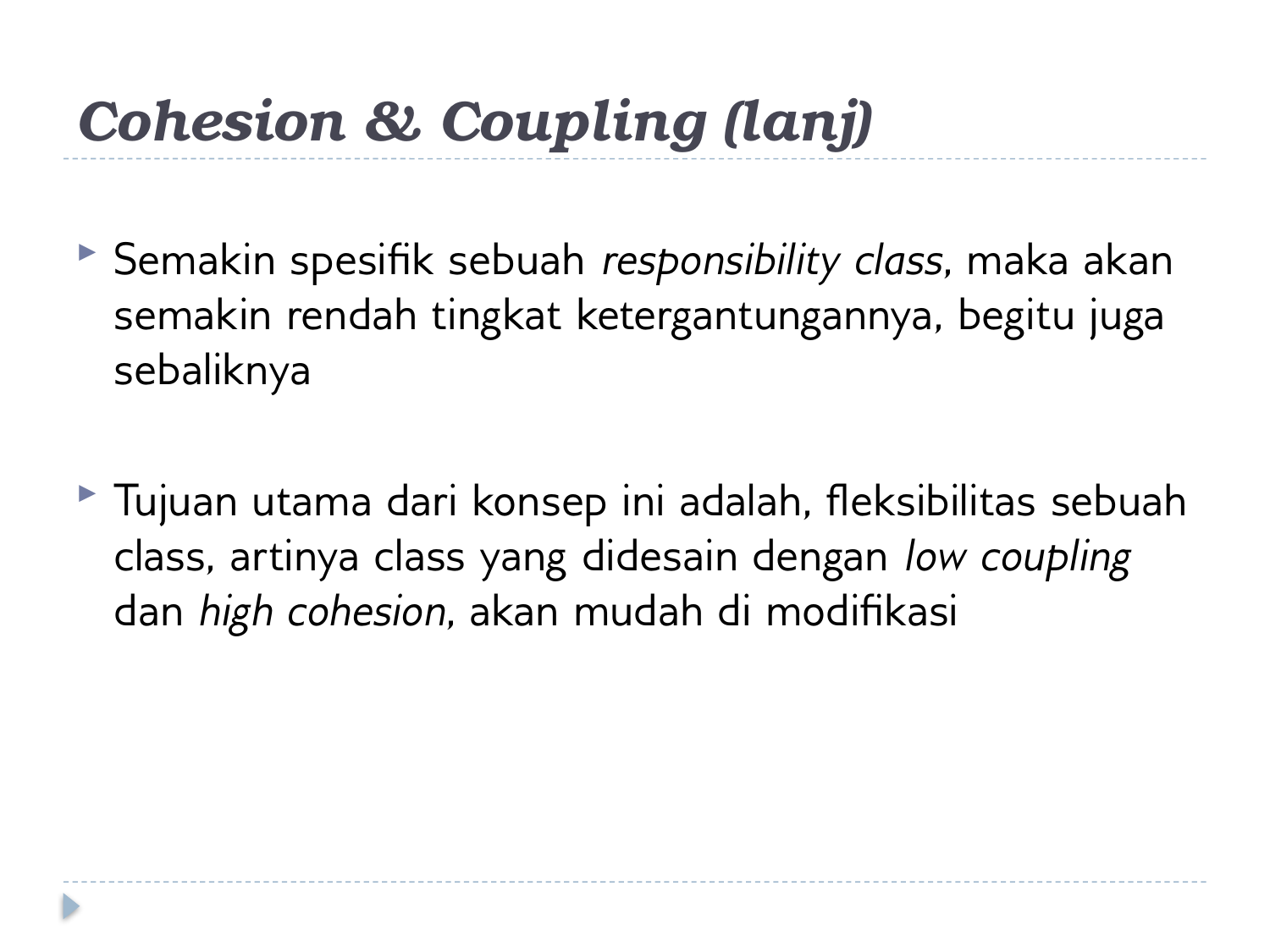

# Cohesion & Coupling (lanj)
Semakin spesifik sebuah responsibility class, maka akan semakin rendah tingkat ketergantungannya, begitu juga sebaliknya

Tujuan utama dari konsep ini adalah, fleksibilitas sebuah class, artinya class yang didesain dengan low coupling dan high cohesion, akan mudah di modifikasi